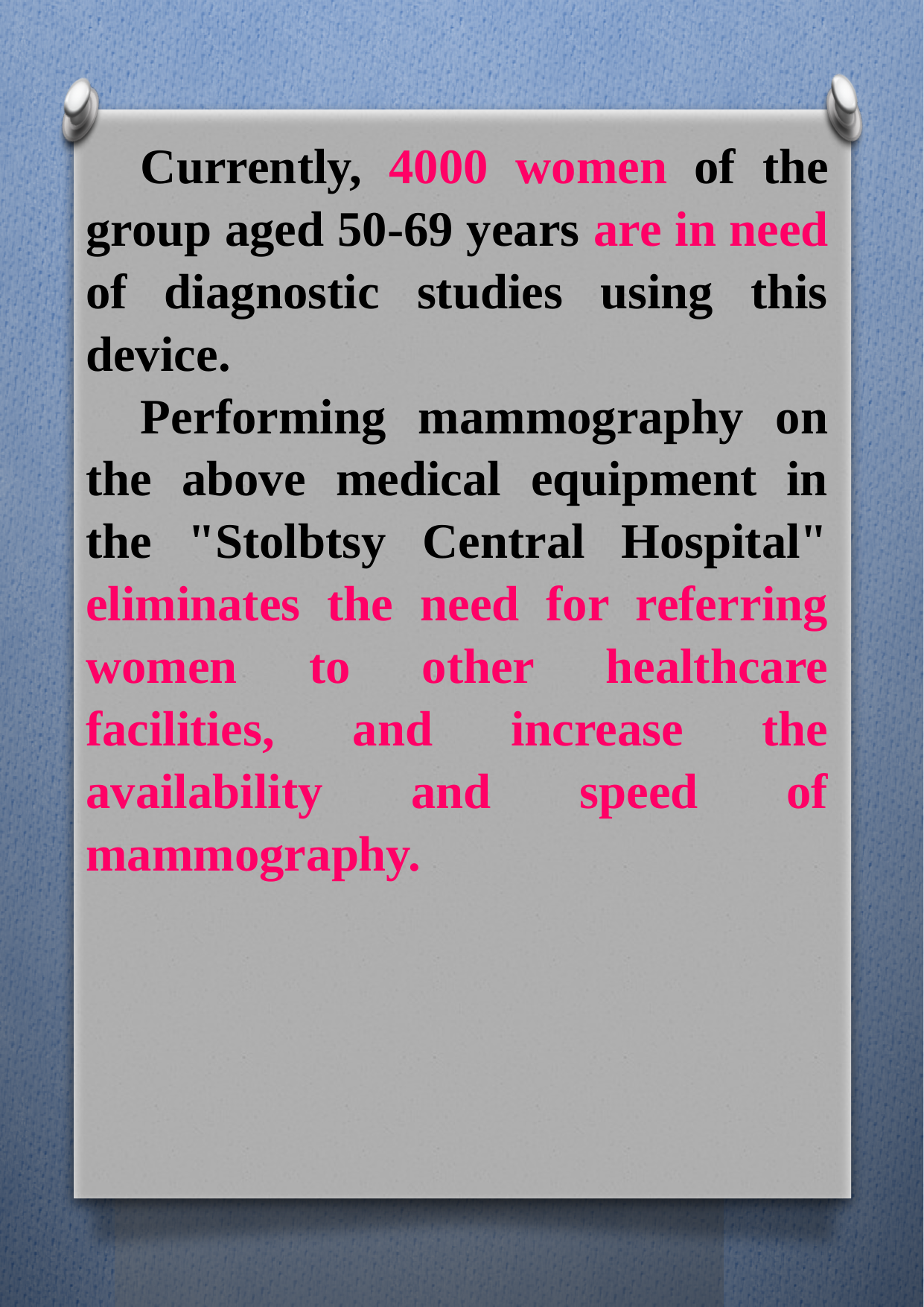

Currently, 4000 women of the group aged 50-69 years are in need of diagnostic studies using this device.
Performing mammography on the above medical equipment in the "Stolbtsy Central Hospital" eliminates the need for referring women to other healthcare facilities, and increase the availability and speed of mammography.